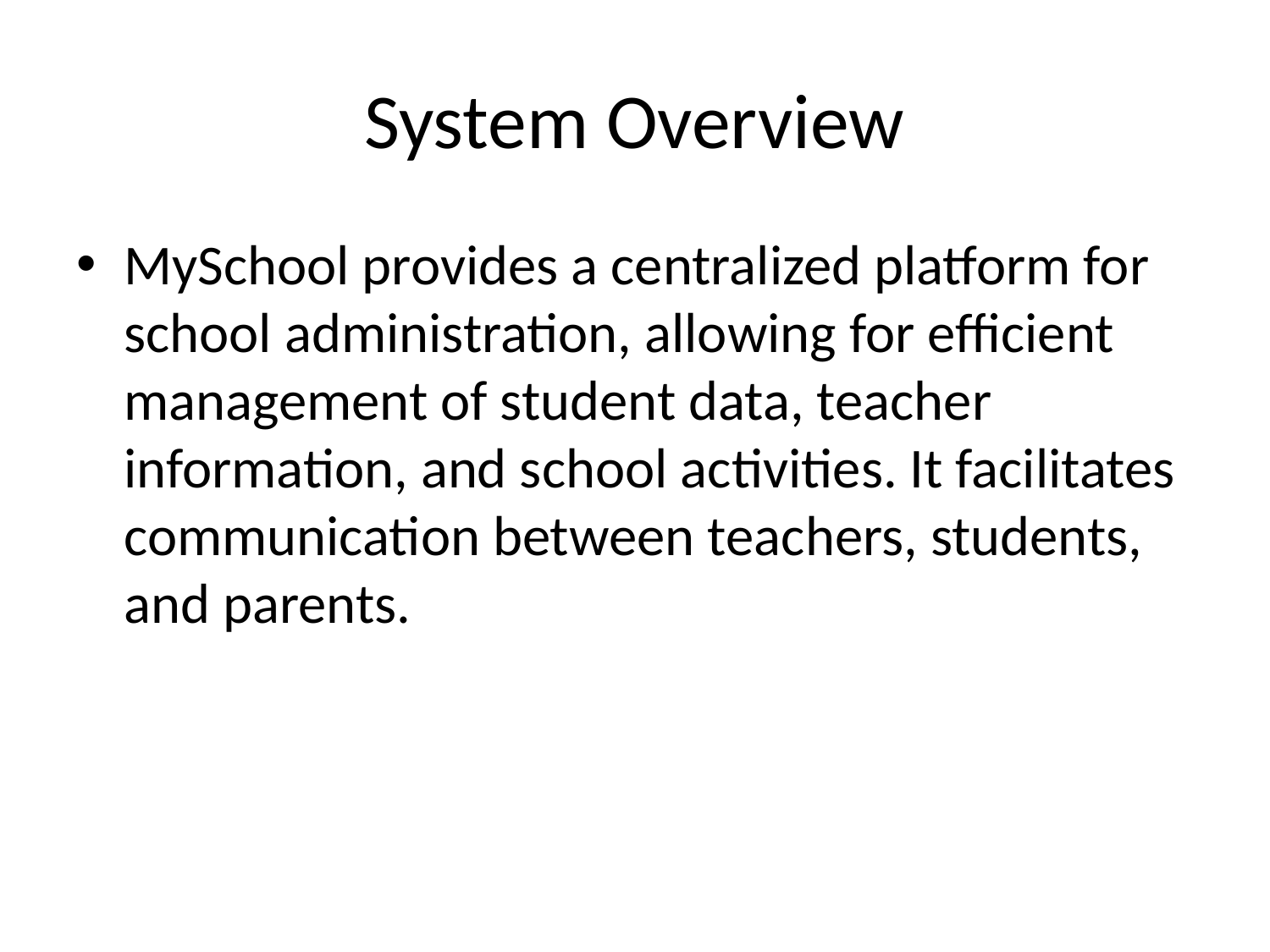

# System Overview
MySchool provides a centralized platform for school administration, allowing for efficient management of student data, teacher information, and school activities. It facilitates communication between teachers, students, and parents.